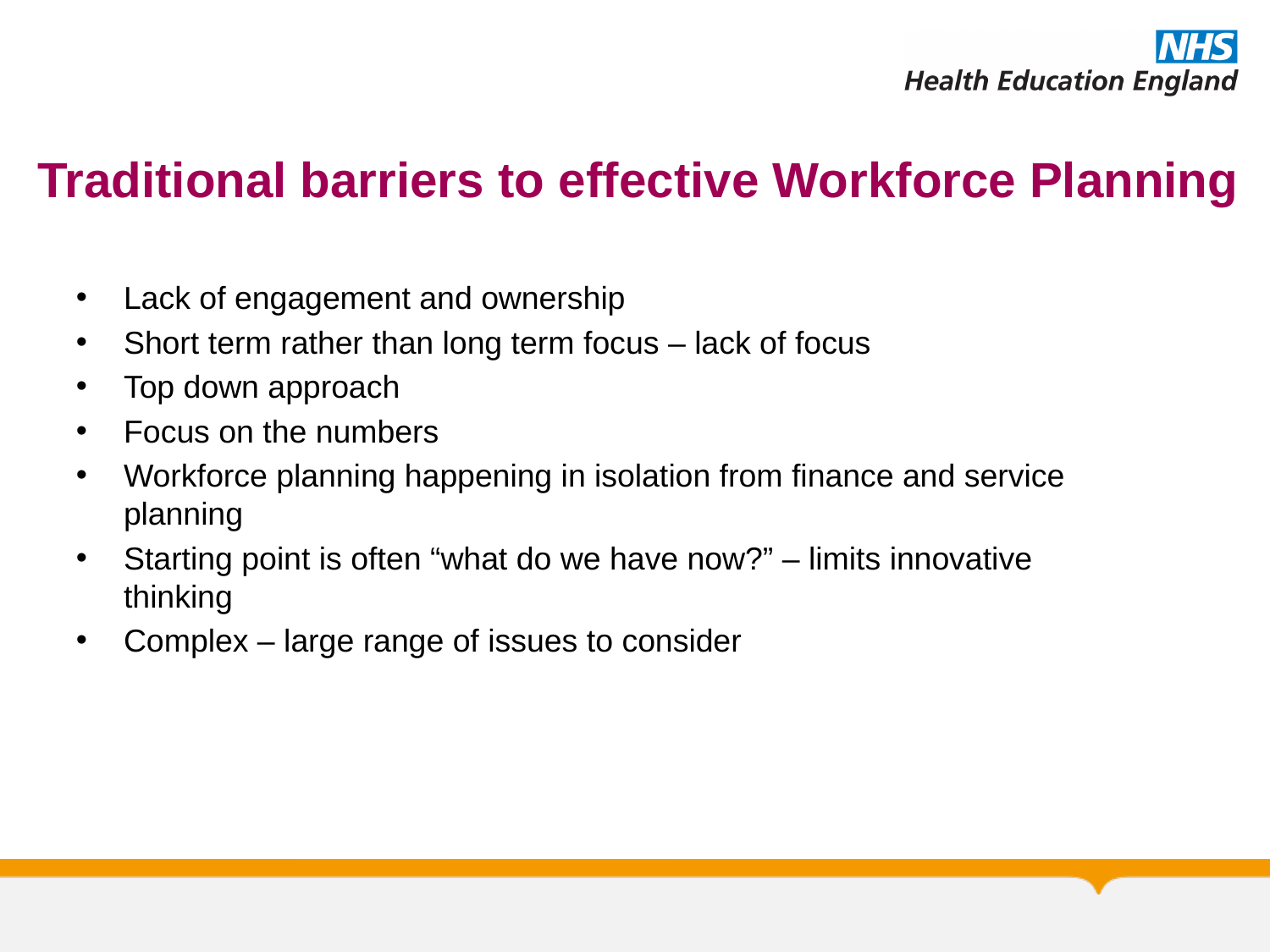

# Traditional barriers to effective Workforce Planning
Lack of engagement and ownership
Short term rather than long term focus – lack of focus
Top down approach
Focus on the numbers
Workforce planning happening in isolation from finance and service planning
Starting point is often “what do we have now?” – limits innovative thinking
Complex – large range of issues to consider